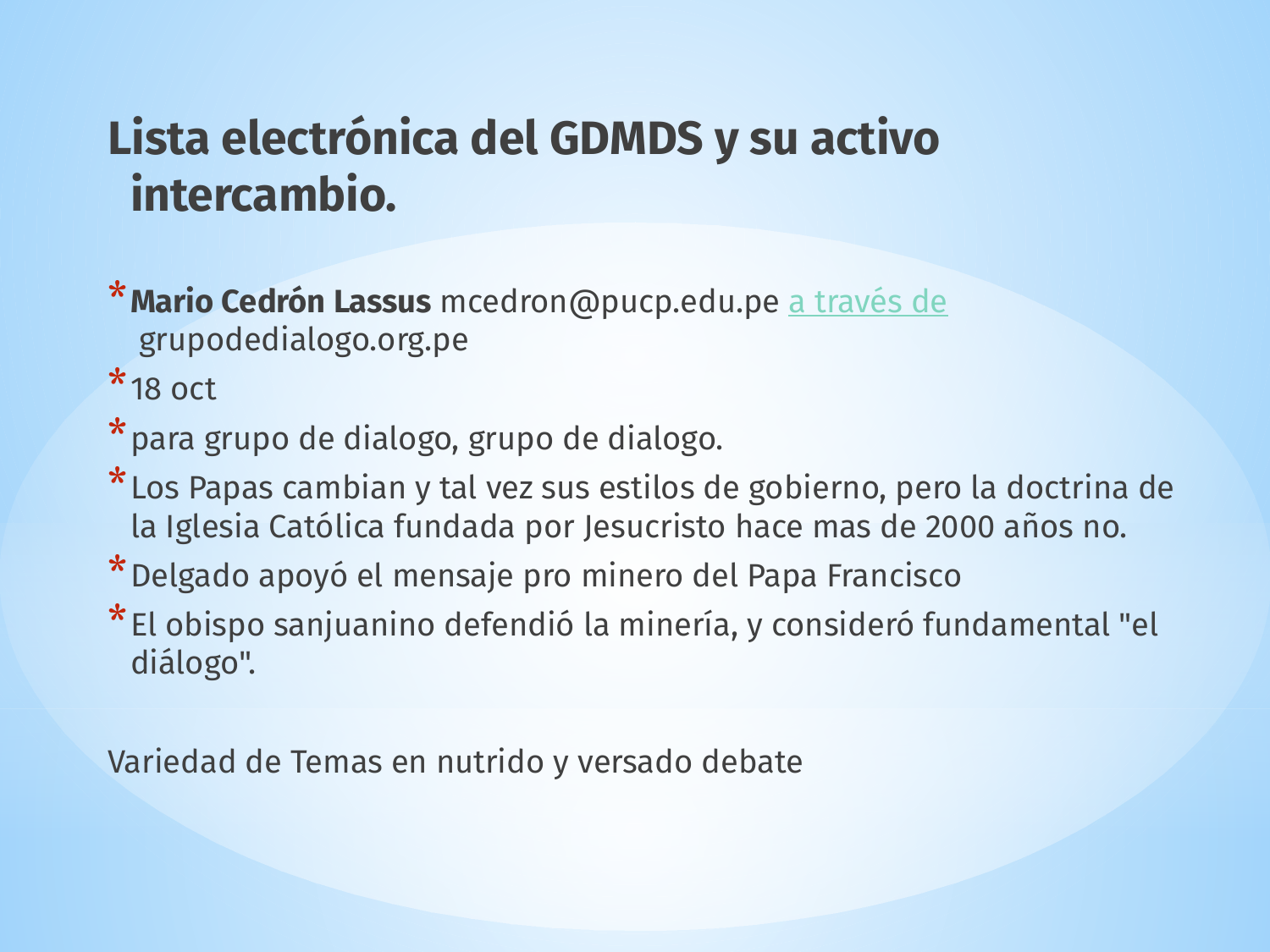

Lista electrónica del GDMDS y su activo intercambio.

Mario Cedrón Lassus mcedron@pucp.edu.pe a través de grupodedialogo.org.pe
18 oct
para grupo de dialogo, grupo de dialogo.
Los Papas cambian y tal vez sus estilos de gobierno, pero la doctrina de la Iglesia Católica fundada por Jesucristo hace mas de 2000 años no.
Delgado apoyó el mensaje pro minero del Papa Francisco
El obispo sanjuanino defendió la minería, y consideró fundamental "el diálogo".

Variedad de Temas en nutrido y versado debate